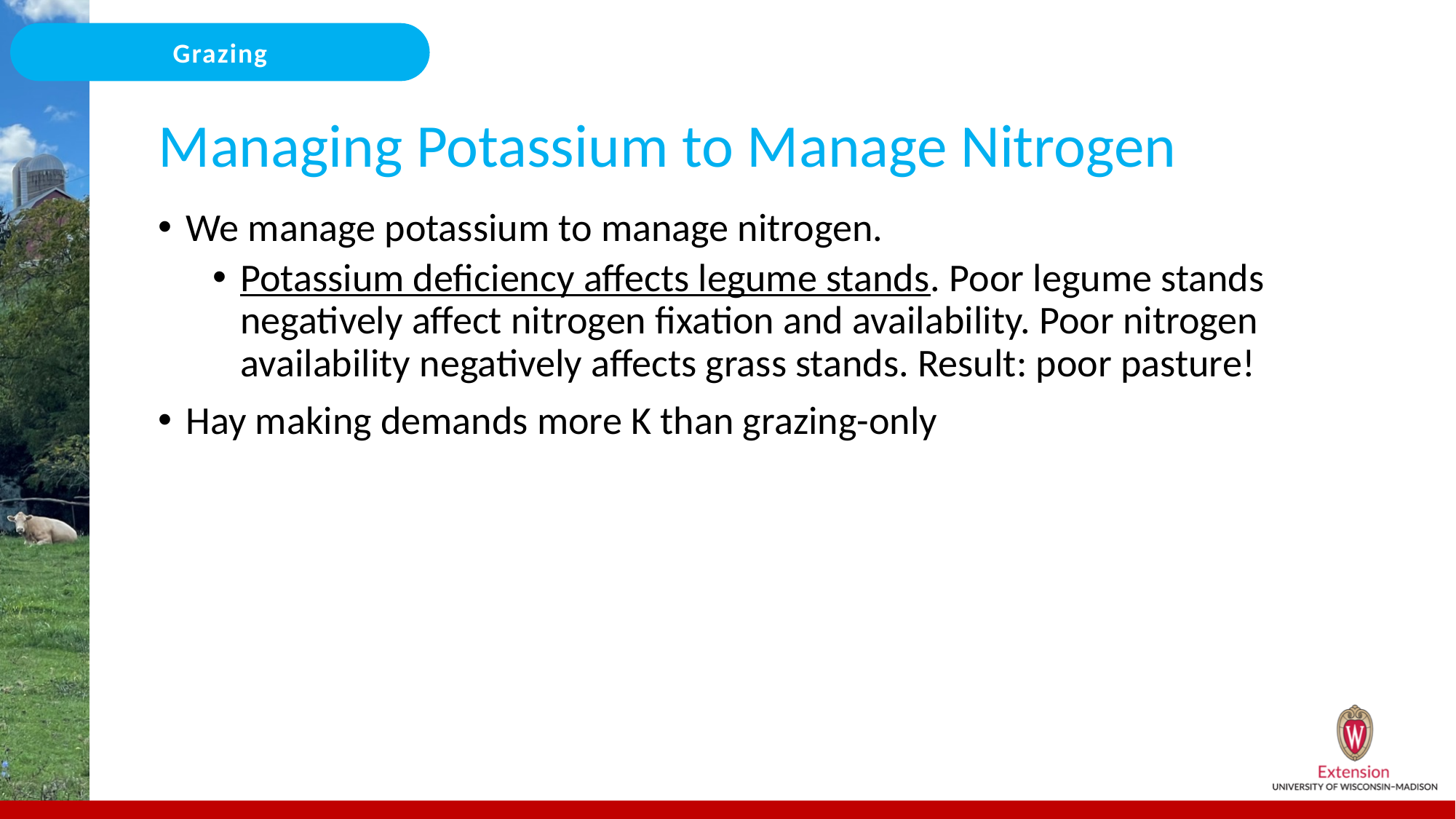

# Managing Potassium to Manage Nitrogen
We manage potassium to manage nitrogen.
Potassium deficiency affects legume stands. Poor legume stands negatively affect nitrogen fixation and availability. Poor nitrogen availability negatively affects grass stands. Result: poor pasture!
Hay making demands more K than grazing-only